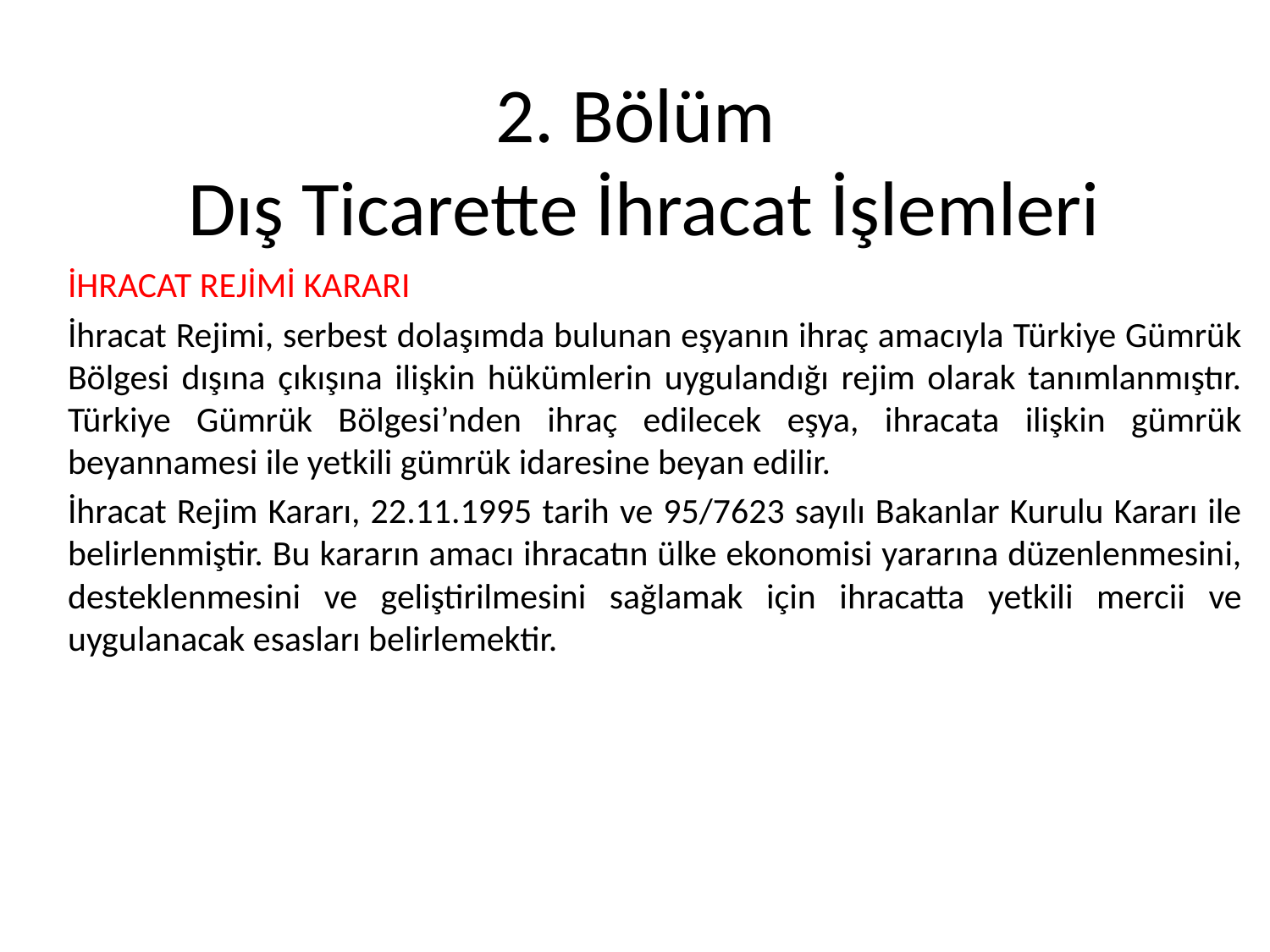

# 2. Bölüm Dış Ticarette İhracat İşlemleri
İHRACAT REJİMİ KARARI
İhracat Rejimi, serbest dolaşımda bulunan eşyanın ihraç amacıyla Türkiye Gümrük Bölgesi dışına çıkışına ilişkin hükümlerin uygulandığı rejim olarak tanımlanmıştır. Türkiye Gümrük Bölgesi’nden ihraç edilecek eşya, ihracata ilişkin gümrük beyannamesi ile yetkili gümrük idaresine beyan edilir.
İhracat Rejim Kararı, 22.11.1995 tarih ve 95/7623 sayılı Bakanlar Kurulu Kararı ile belirlenmiştir. Bu kararın amacı ihracatın ülke ekonomisi yararına düzenlenmesini, desteklenmesini ve geliştirilmesini sağlamak için ihracatta yetkili mercii ve uygulanacak esasları belirlemektir.